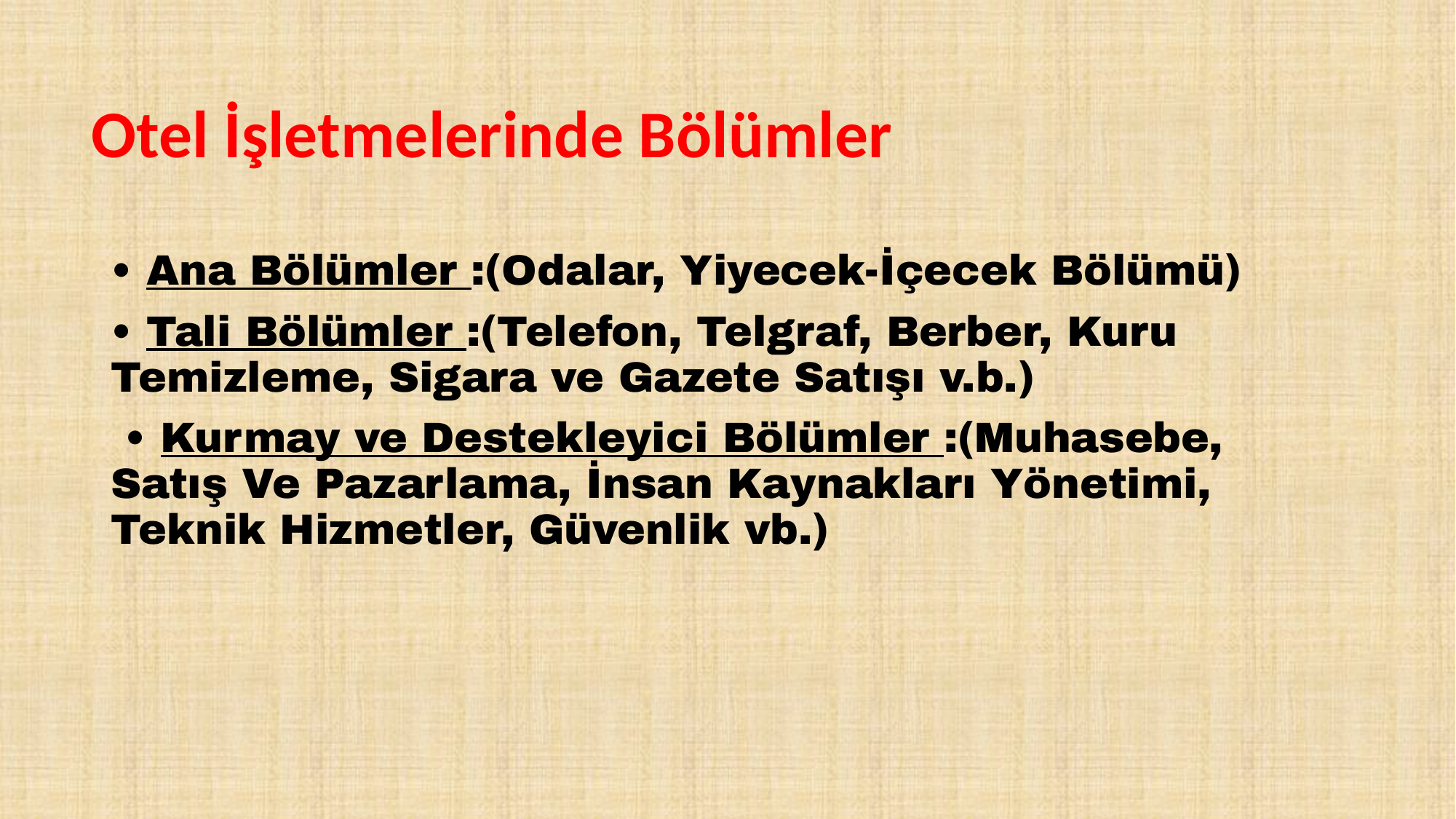

# Otel İşletmelerinde Bölümler
• Ana Bölümler :(Odalar, Yiyecek-İçecek Bölümü)
• Tali Bölümler :(Telefon, Telgraf, Berber, Kuru Temizleme, Sigara ve Gazete Satışı v.b.)
 • Kurmay ve Destekleyici Bölümler :(Muhasebe, Satış Ve Pazarlama, İnsan Kaynakları Yönetimi, Teknik Hizmetler, Güvenlik vb.)